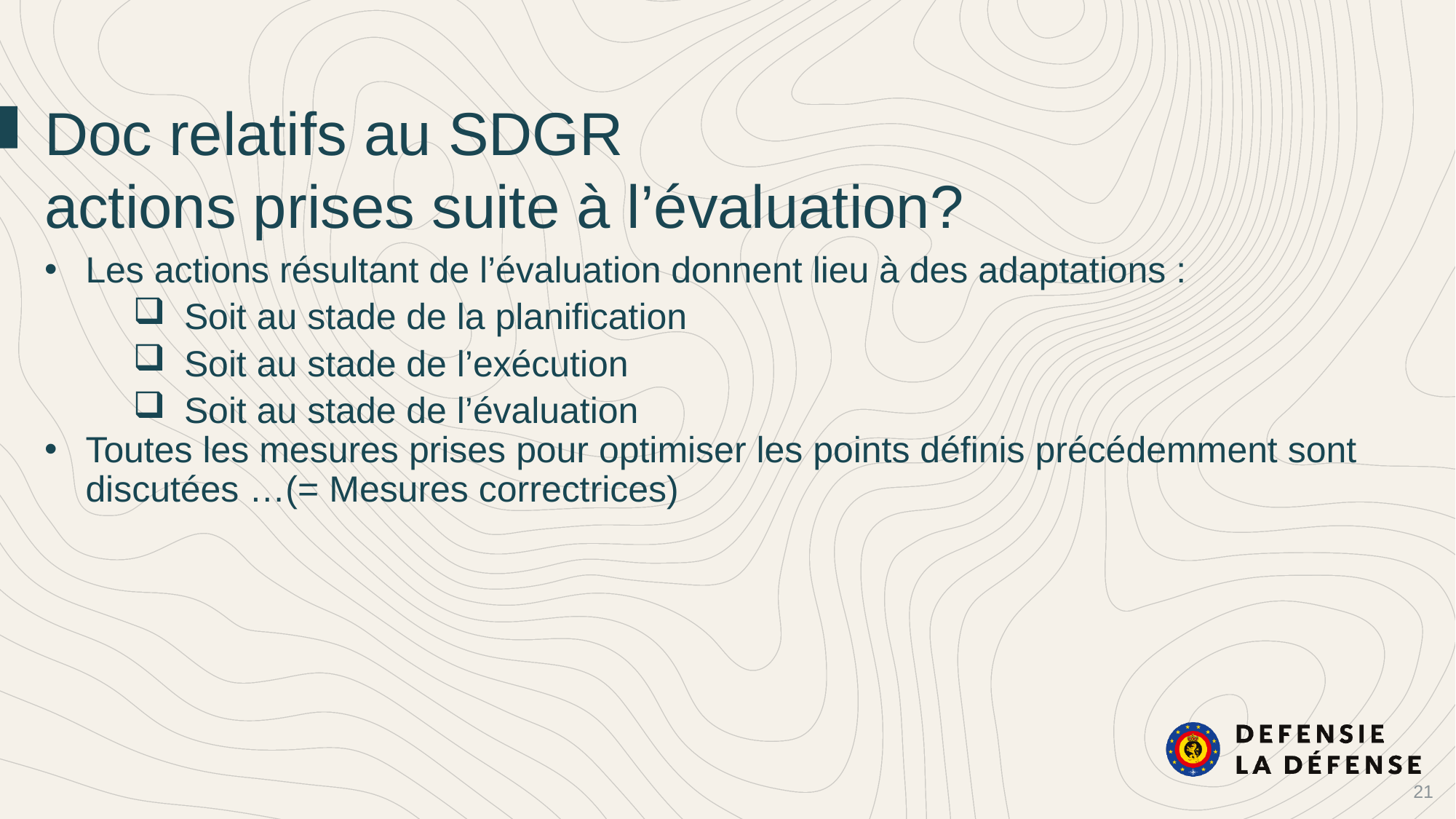

Doc relatifs au SDGR
actions prises suite à l’évaluation?
Les actions résultant de l’évaluation donnent lieu à des adaptations :
 Soit au stade de la planification
 Soit au stade de l’exécution
 Soit au stade de l’évaluation
Toutes les mesures prises pour optimiser les points définis précédemment sont discutées …(= Mesures correctrices)